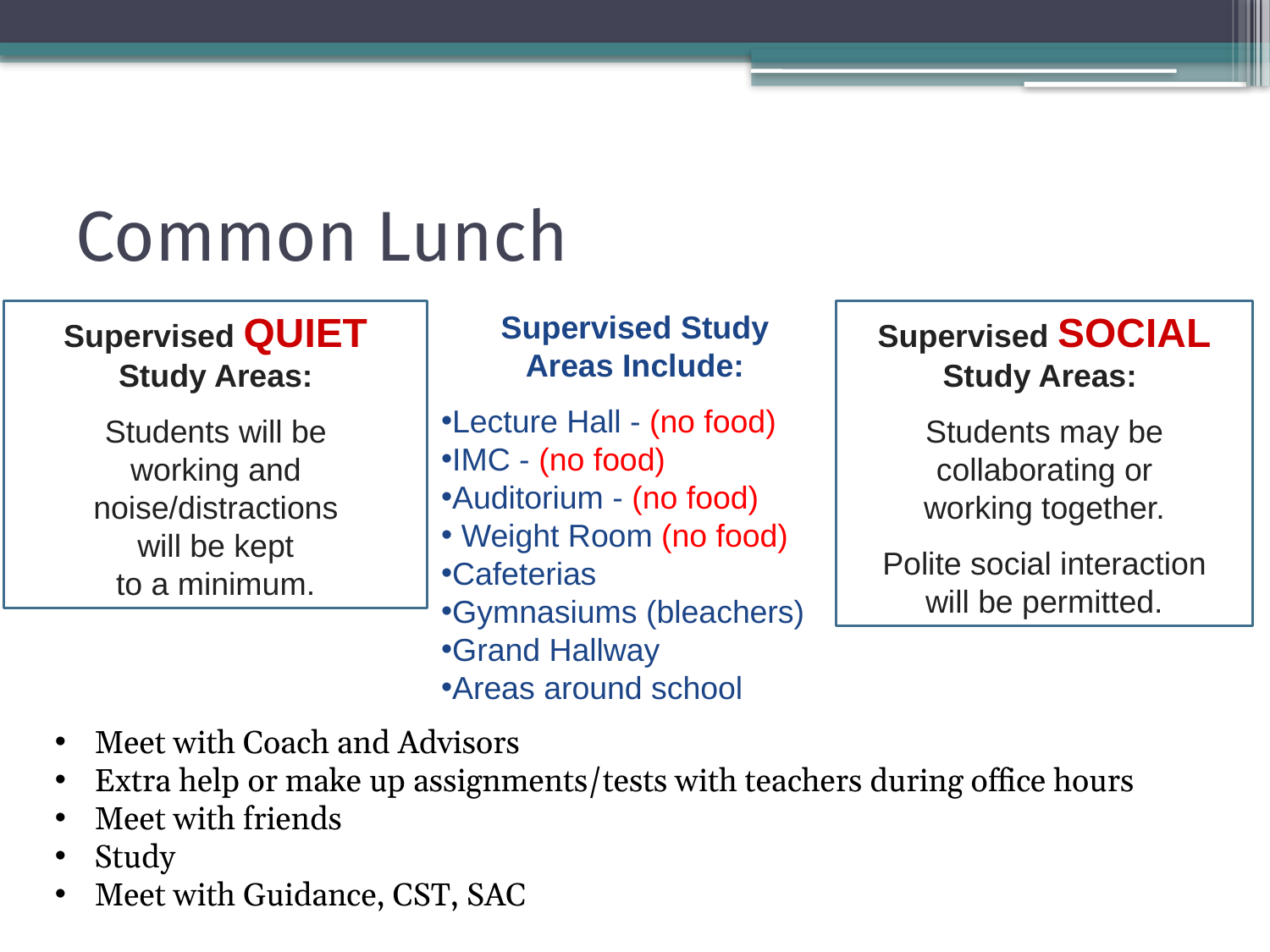

# Common Lunch
Supervised QUIET Study Areas:
Students will be
working and noise/distractions
will be kept
to a minimum.
Supervised Study
Areas Include:
Lecture Hall - (no food)
IMC - (no food)
Auditorium - (no food)
 Weight Room (no food)
Cafeterias
Gymnasiums (bleachers)
Grand Hallway
Areas around school
Supervised SOCIAL Study Areas:
Students may be collaborating or
working together.
Polite social interaction
will be permitted.
Meet with Coach and Advisors
Extra help or make up assignments/tests with teachers during office hours
Meet with friends
Study
Meet with Guidance, CST, SAC